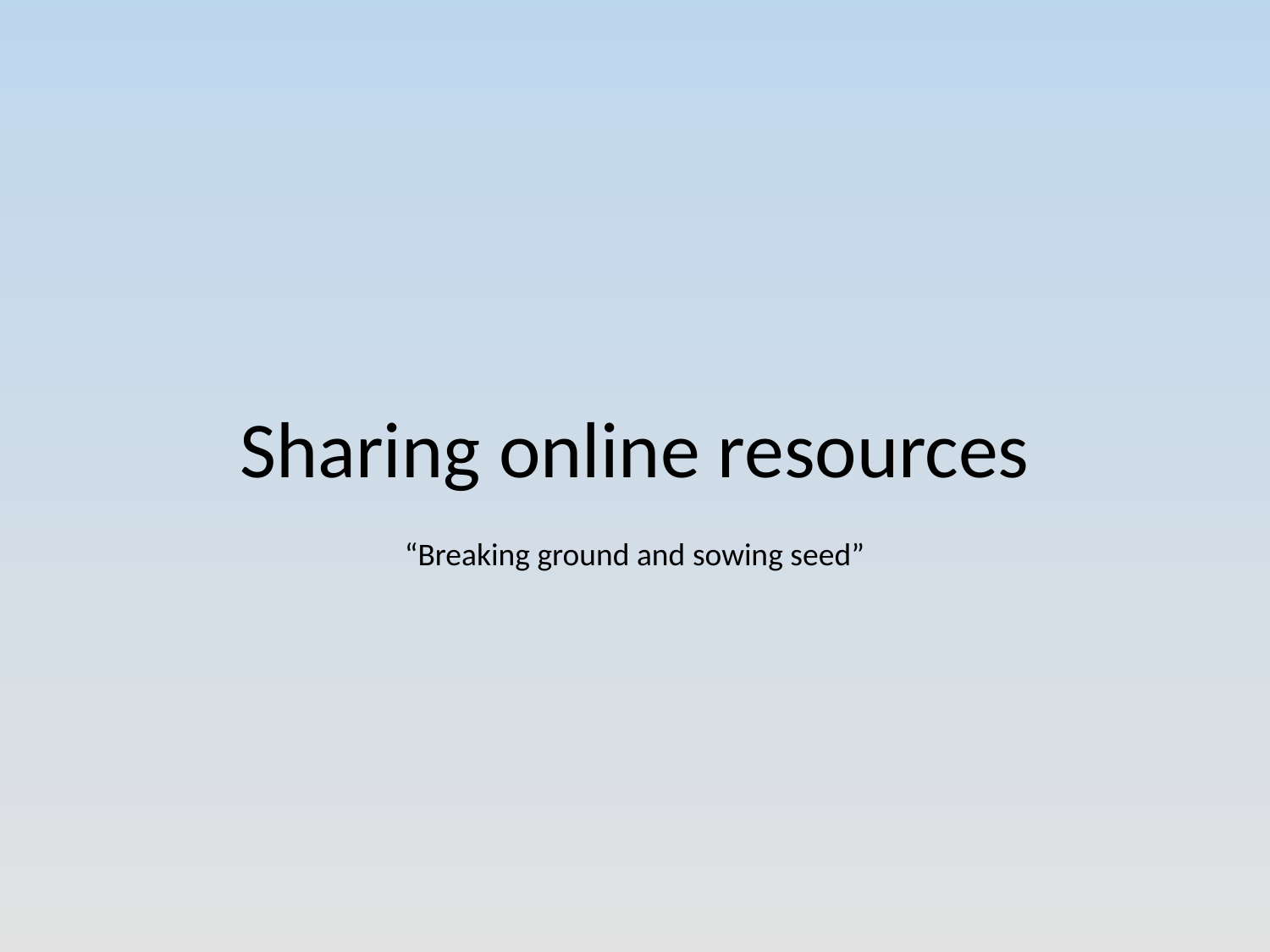

# Sharing online resources
“Breaking ground and sowing seed”